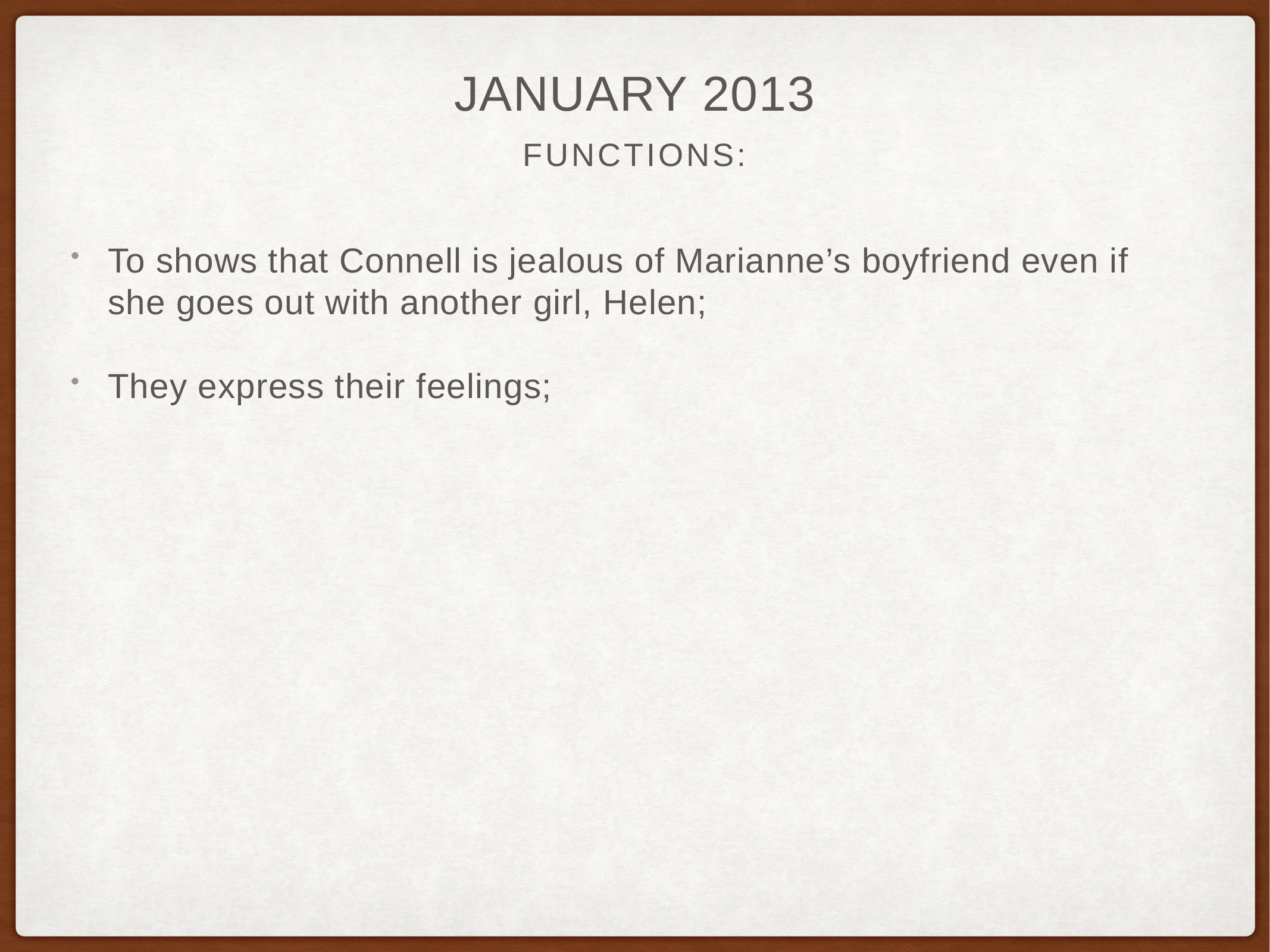

# January 2013
Functions:
To shows that Connell is jealous of Marianne’s boyfriend even if she goes out with another girl, Helen;
They express their feelings;